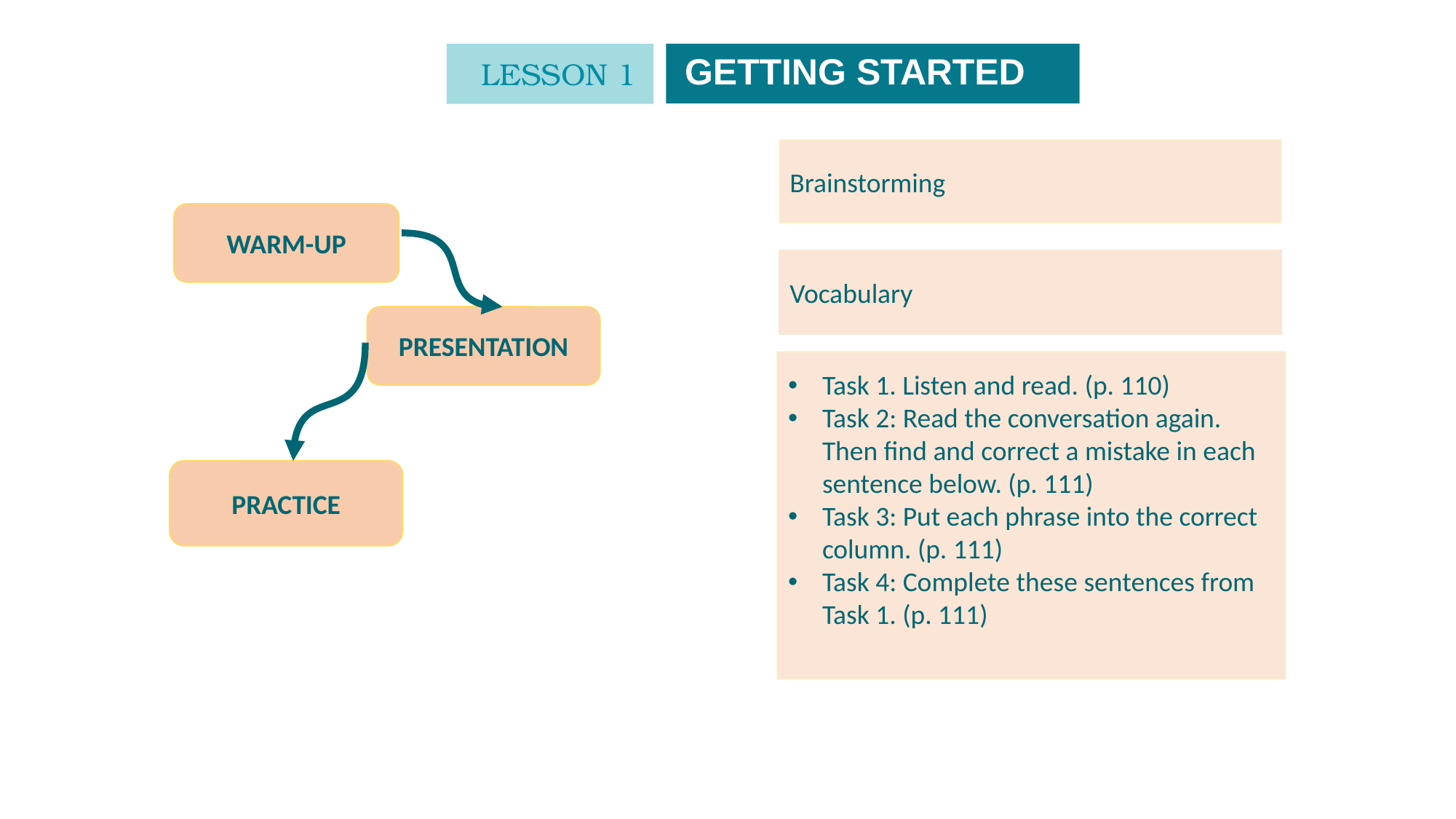

GETTING STARTED

LESSON 1
GETTING STARTED
Unit
Brainstorming
WARM-UP
Vocabulary

PRESENTATION
Task 1. Listen and read. (p. 110)
Task 2: Read the conversation again. Then find and correct a mistake in each sentence below. (p. 111)
Task 3: Put each phrase into the correct column. (p. 111)
Task 4: Complete these sentences from Task 1. (p. 111)

PRACTICE